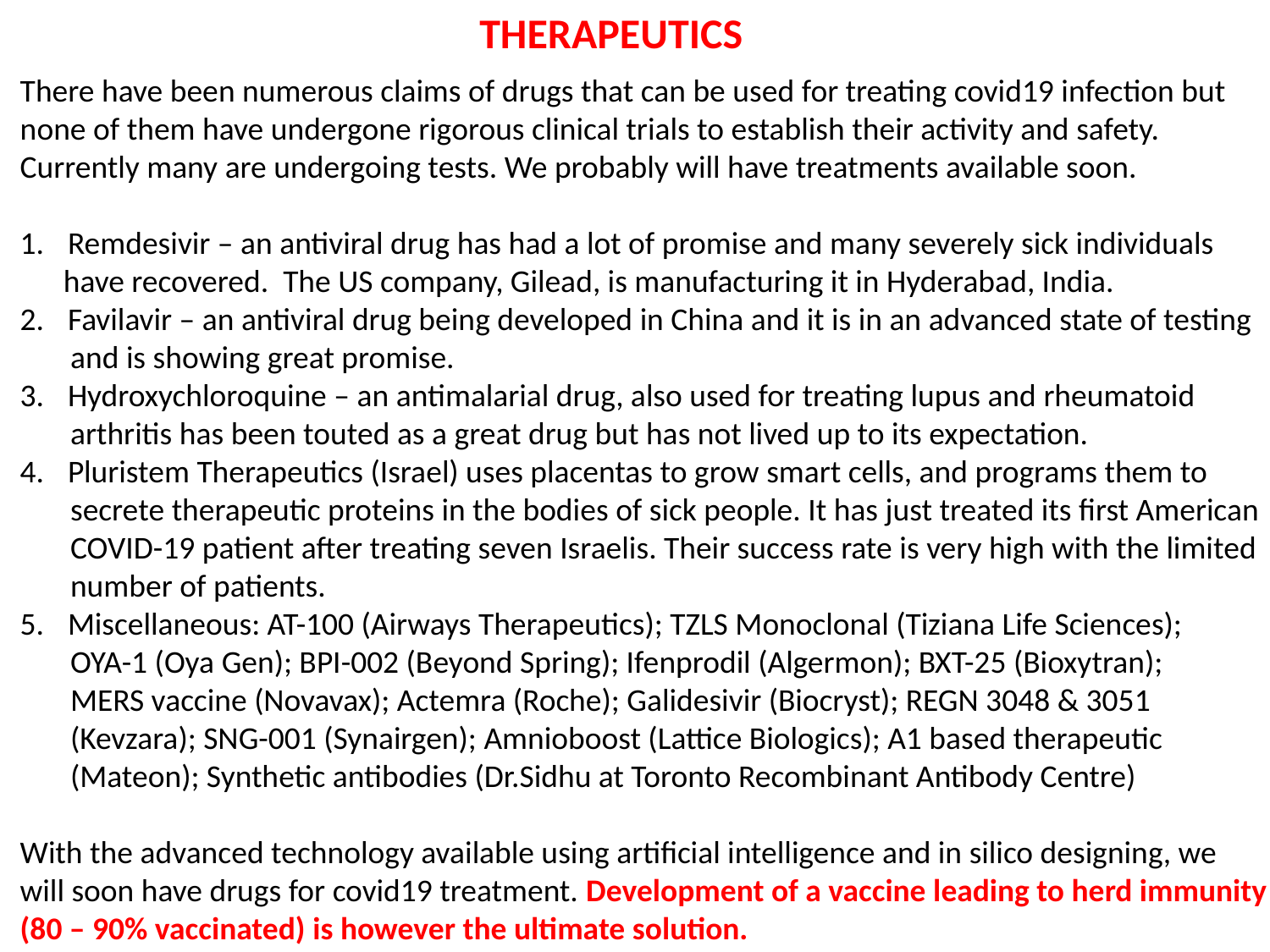

THERAPEUTICS
There have been numerous claims of drugs that can be used for treating covid19 infection but
none of them have undergone rigorous clinical trials to establish their activity and safety.
Currently many are undergoing tests. We probably will have treatments available soon.

Remdesivir – an antiviral drug has had a lot of promise and many severely sick individuals
      have recovered.  The US company, Gilead, is manufacturing it in Hyderabad, India.
Favilavir – an antiviral drug being developed in China and it is in an advanced state of testing
       and is showing great promise.
Hydroxychloroquine – an antimalarial drug, also used for treating lupus and rheumatoid
       arthritis has been touted as a great drug but has not lived up to its expectation.
Pluristem Therapeutics (Israel) uses placentas to grow smart cells, and programs them to
       secrete therapeutic proteins in the bodies of sick people. It has just treated its first American
       COVID-19 patient after treating seven Israelis. Their success rate is very high with the limited
       number of patients.
Miscellaneous: AT-100 (Airways Therapeutics); TZLS Monoclonal (Tiziana Life Sciences);
       OYA-1 (Oya Gen); BPI-002 (Beyond Spring); Ifenprodil (Algermon); BXT-25 (Bioxytran);
       MERS vaccine (Novavax); Actemra (Roche); Galidesivir (Biocryst); REGN 3048 & 3051
       (Kevzara); SNG-001 (Synairgen); Amnioboost (Lattice Biologics); A1 based therapeutic
       (Mateon); Synthetic antibodies (Dr.Sidhu at Toronto Recombinant Antibody Centre)

With the advanced technology available using artificial intelligence and in silico designing, we
will soon have drugs for covid19 treatment. Development of a vaccine leading to herd immunity
(80 – 90% vaccinated) is however the ultimate solution.